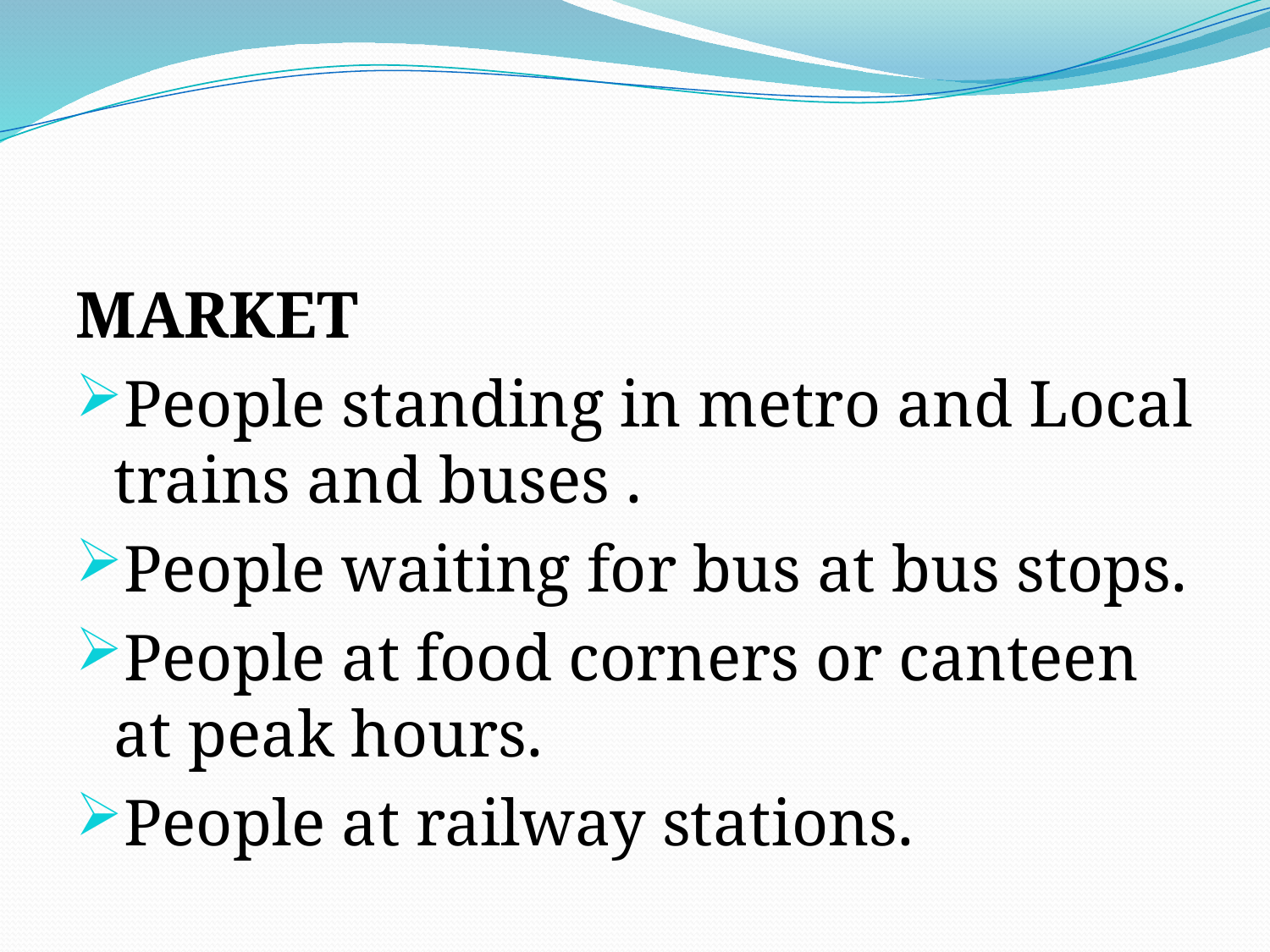

MARKET
People standing in metro and Local trains and buses .
People waiting for bus at bus stops.
People at food corners or canteen at peak hours.
People at railway stations.